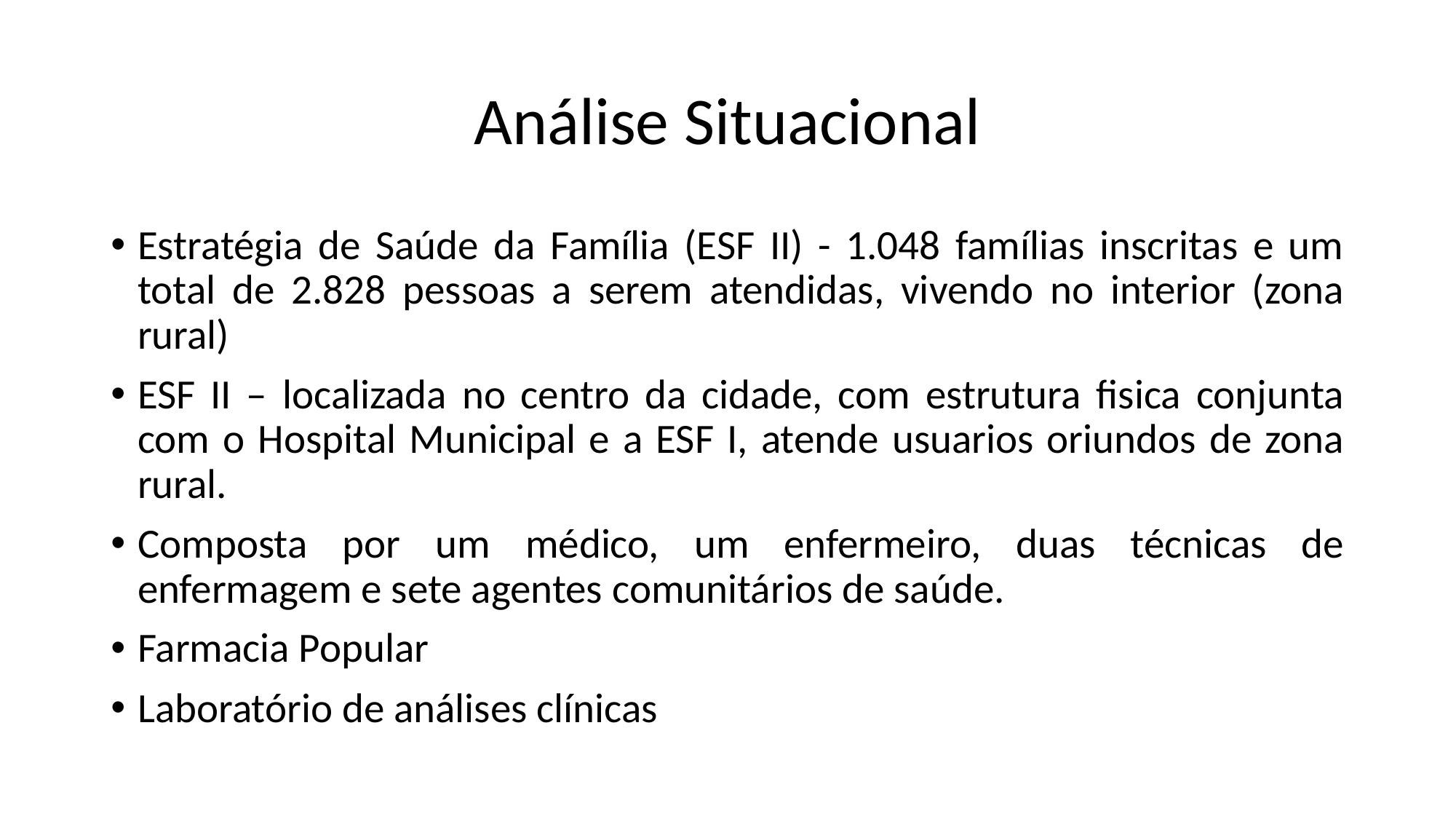

# Análise Situacional
Estratégia de Saúde da Família (ESF II) - 1.048 famílias inscritas e um total de 2.828 pessoas a serem atendidas, vivendo no interior (zona rural)
ESF II – localizada no centro da cidade, com estrutura fisica conjunta com o Hospital Municipal e a ESF I, atende usuarios oriundos de zona rural.
Composta por um médico, um enfermeiro, duas técnicas de enfermagem e sete agentes comunitários de saúde.
Farmacia Popular
Laboratório de análises clínicas